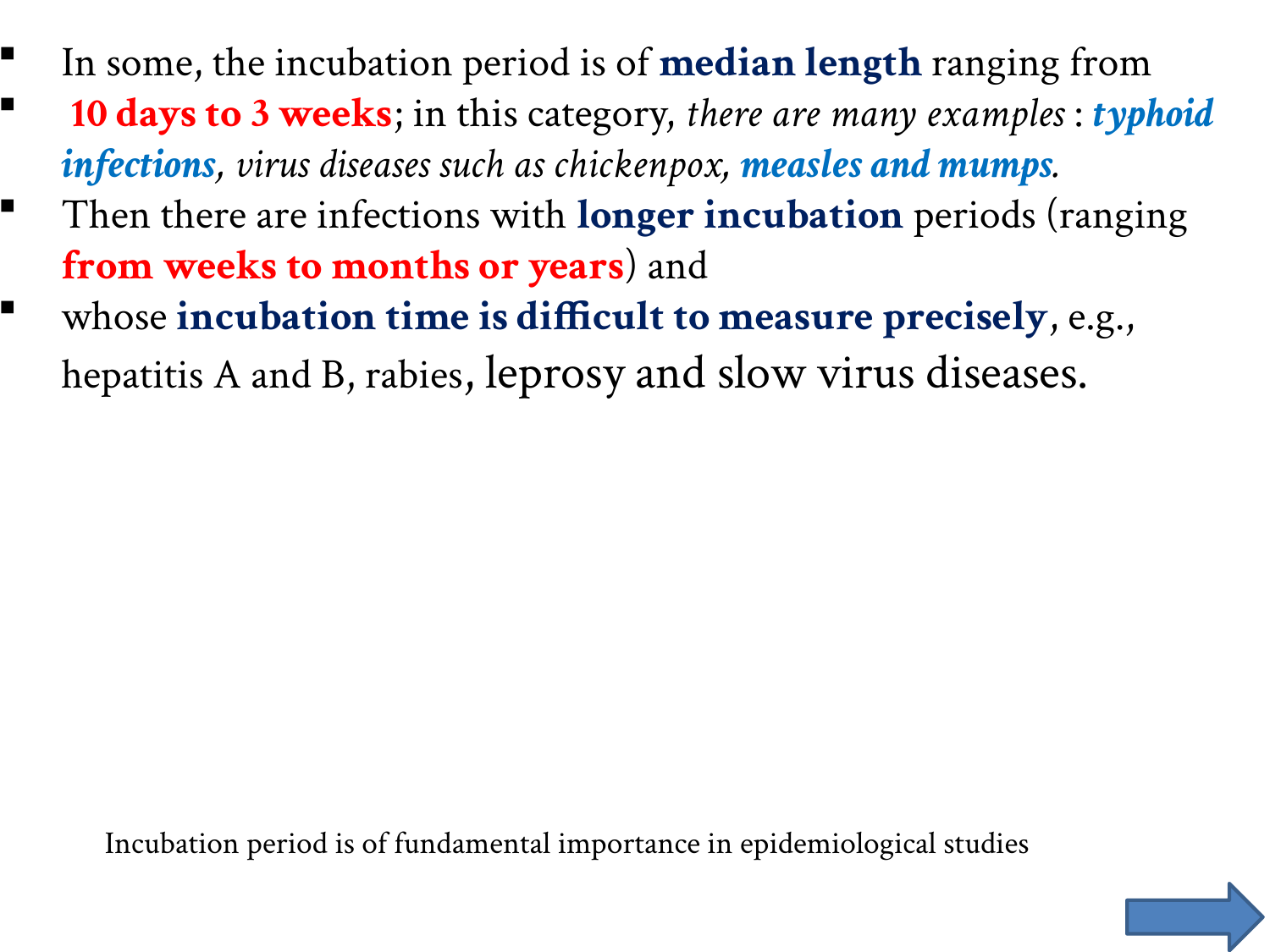

In some, the incubation period is of median length ranging from
 10 days to 3 weeks; in this category, there are many examples : typhoid infections, virus diseases such as chickenpox, measles and mumps.
Then there are infections with longer incubation periods (ranging from weeks to months or years) and
whose incubation time is difficult to measure precisely, e.g., hepatitis A and B, rabies, leprosy and slow virus diseases.
 Incubation period is of fundamental importance in epidemiological studies